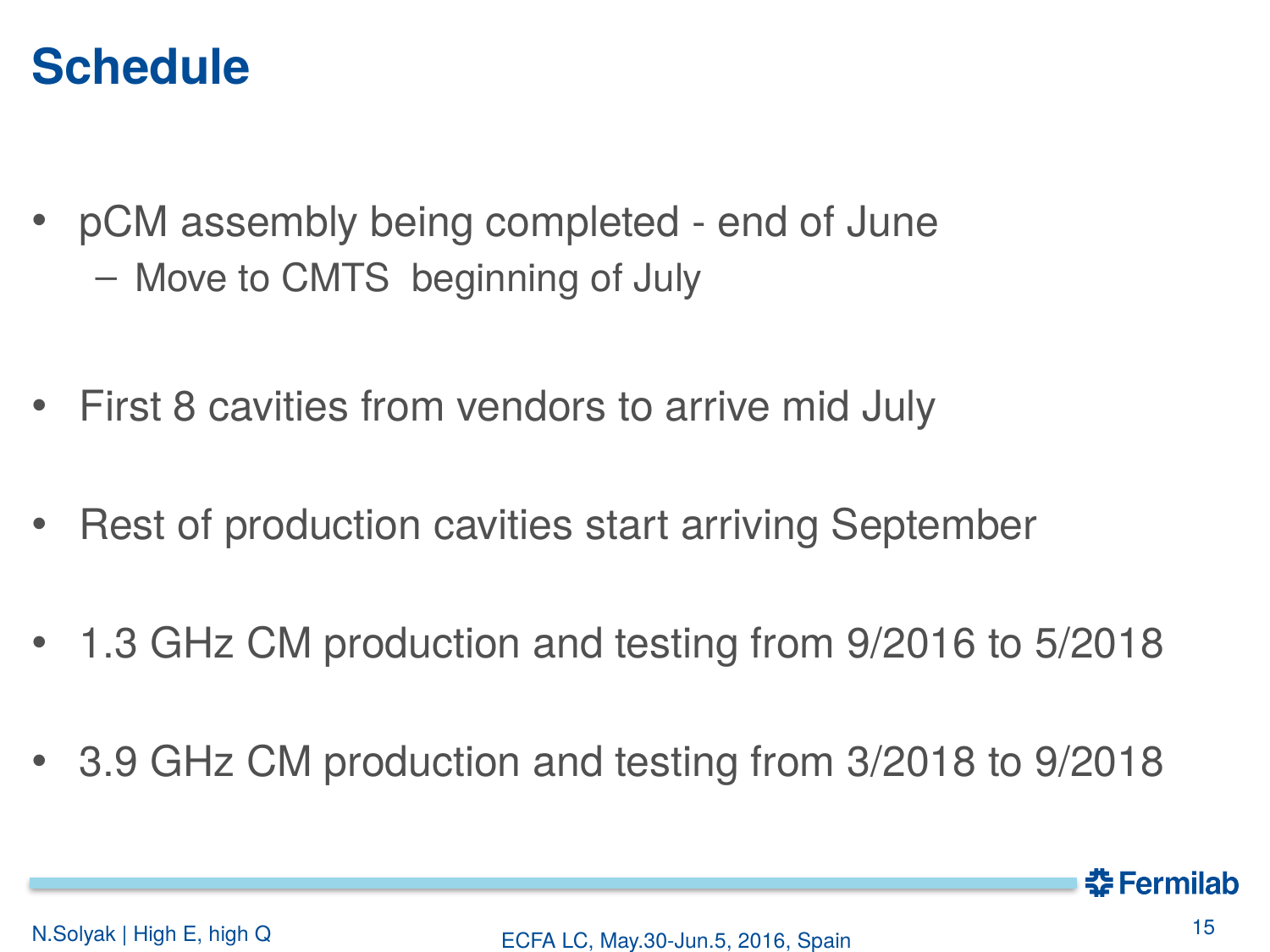

# Schedule

pCM assembly being completed - end of June
Move to CMTS  beginning of July

First 8 cavities from vendors to arrive mid July

Rest of production cavities start arriving September

1.3 GHz CM production and testing from 9/2016 to 5/2018

3.9 GHz CM production and testing from 3/2018 to 9/2018
15
N.Solyak | High E, high Q
ECFA LC, May.30-Jun.5, 2016, Spain